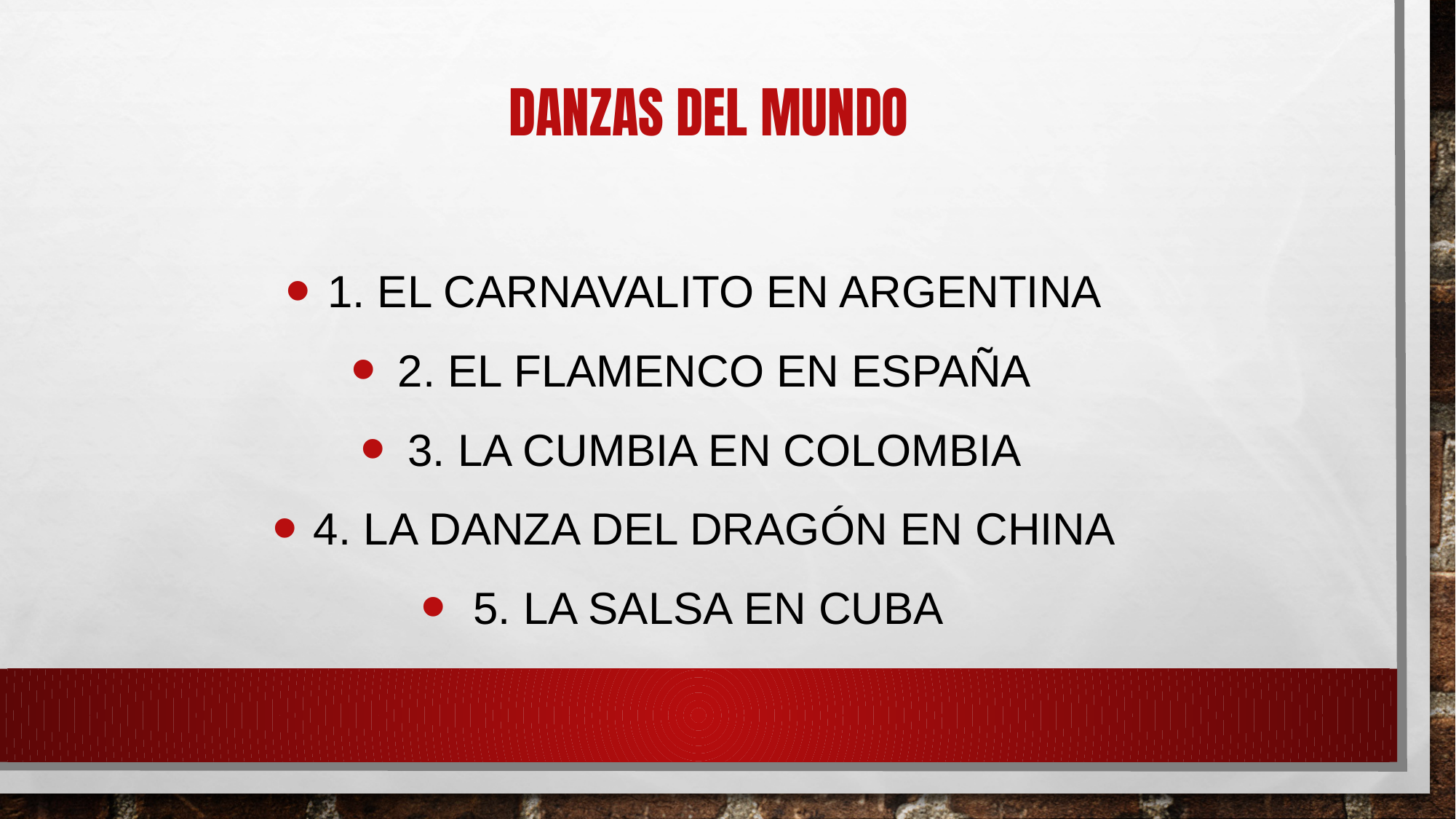

# Danzas del Mundo
1. EL CARNAVALITO EN ARGENTINA
2. EL FLAMENCO EN ESPAÑA
3. LA CUMBIA EN COLOMBIA
4. LA DANZA DEL DRAGÓN EN CHINA
5. LA SALSA EN CUBA